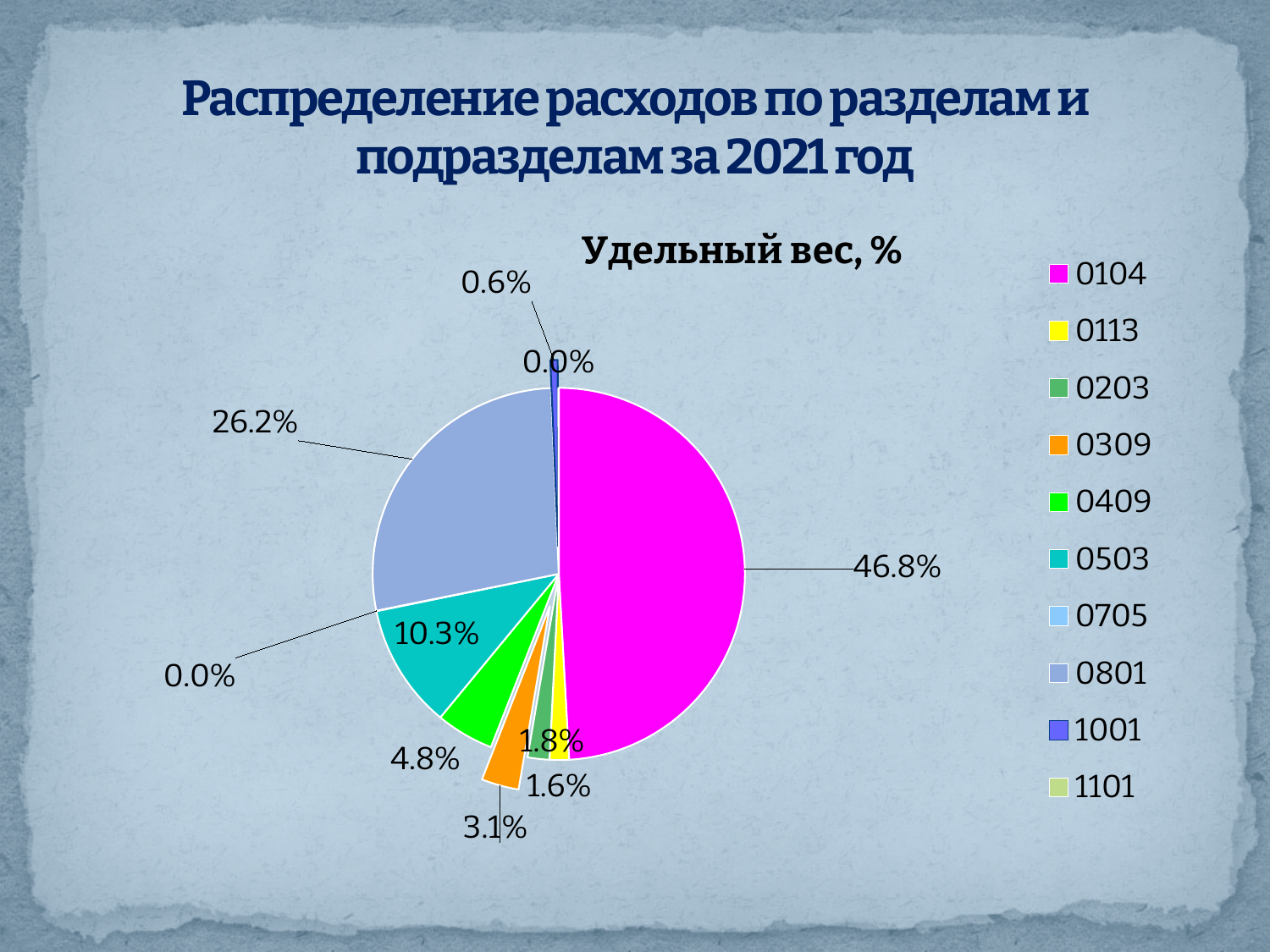

# Распределение расходов по разделам и подразделам за 2021 год

### Chart: Удельный вес, %

| Category | Расходы, % |
|---|---|
| 0104 | 0.468 |
| 0113 | 0.016 |
| 0203 | 0.018 |
| 0309 | 0.031 |
| 0409 | 0.048 |
| 0503 | 0.103 |
| 0705 | 0.0004 |
| 0801 | 0.262 |
| 1001 | 0.006 |
| 1101 | 0.0004 |